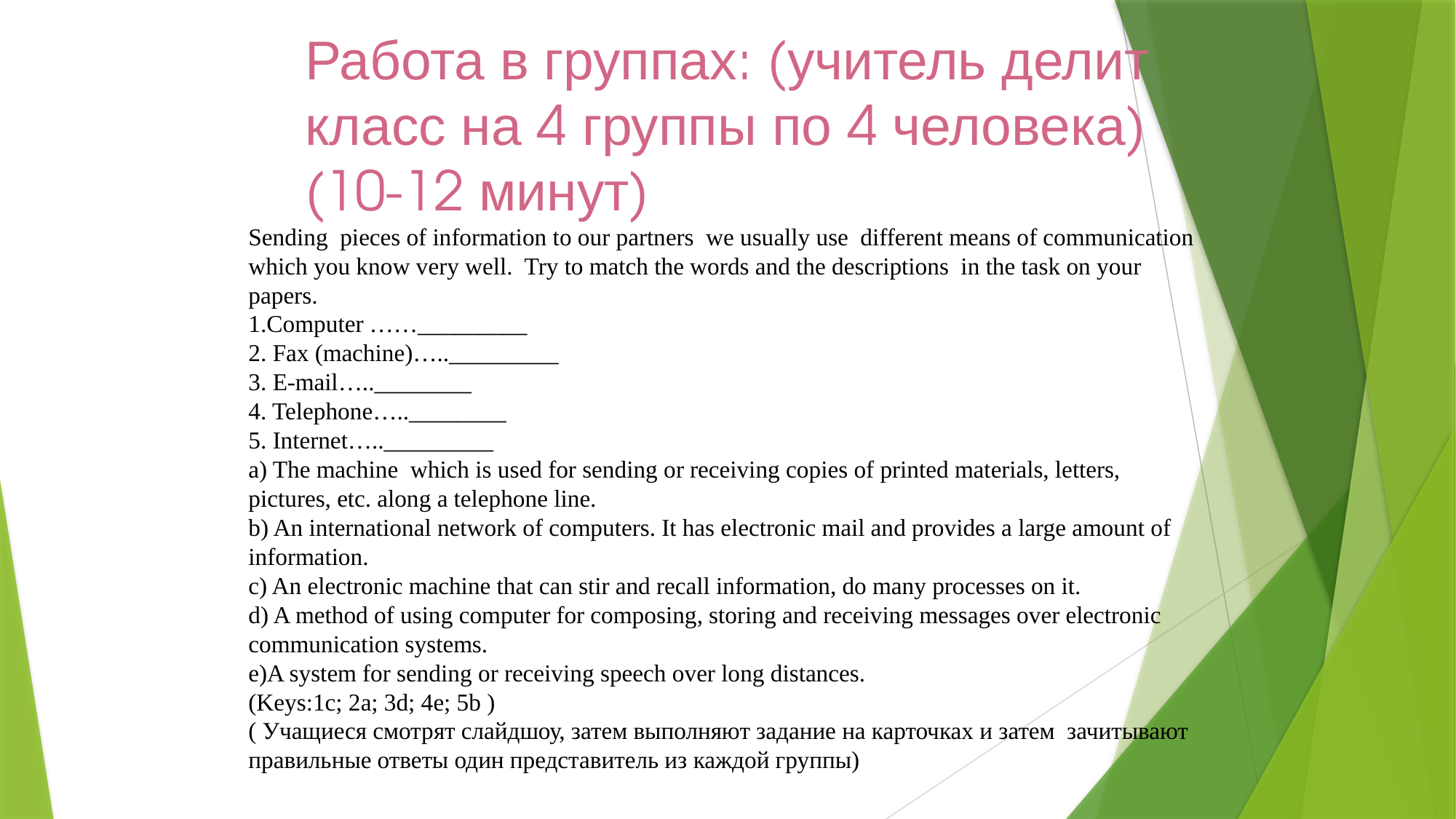

Работа в группах: (учитель делит класс на 4 группы по 4 человека) (10-12 минут)
Sending  pieces of information to our partners  we usually use  different means of communication which you know very well.  Try to match the words and the descriptions  in the task on your papers.
1.Computer ……_________
2. Fax (machine)….._________
3. E-mail…..________
4. Telephone…..________
5. Internet….._________
a) The machine  which is used for sending or receiving copies of printed materials, letters, pictures, etc. along a telephone line.
b) An international network of computers. It has electronic mail and provides a large amount of information.
c) An electronic machine that can stir and recall information, do many processes on it.
d) A method of using computer for composing, storing and receiving messages over electronic communication systems.
e)A system for sending or receiving speech over long distances.
(Keys:1c; 2a; 3d; 4e; 5b )
( Учащиеся смотрят слайдшоу, затем выполняют задание на карточках и затем  зачитывают правильные ответы один представитель из каждой группы)